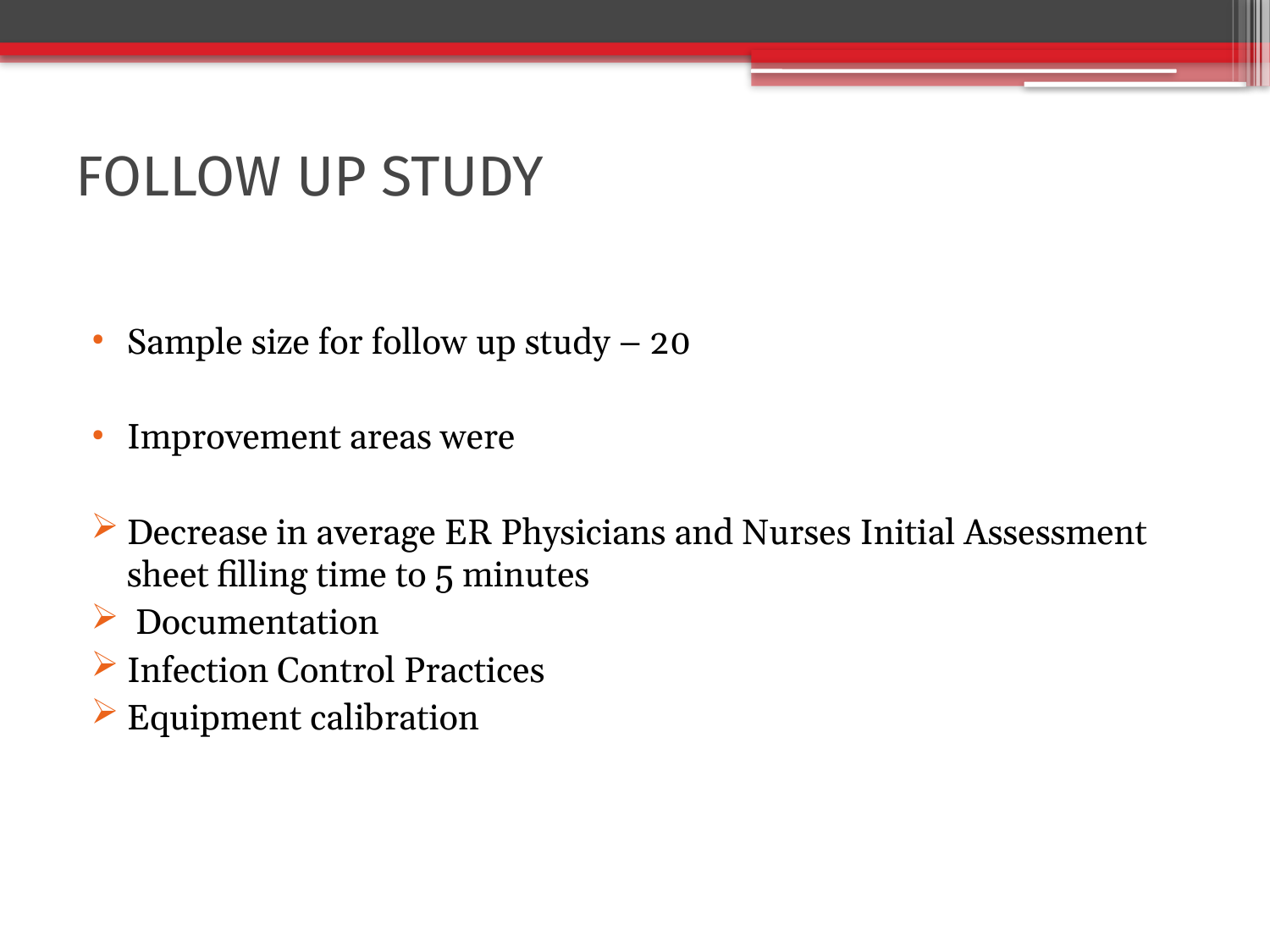

# FOLLOW UP STUDY
Sample size for follow up study – 20

Improvement areas were

Decrease in average ER Physicians and Nurses Initial Assessment sheet filling time to 5 minutes
 Documentation
Infection Control Practices
Equipment calibration